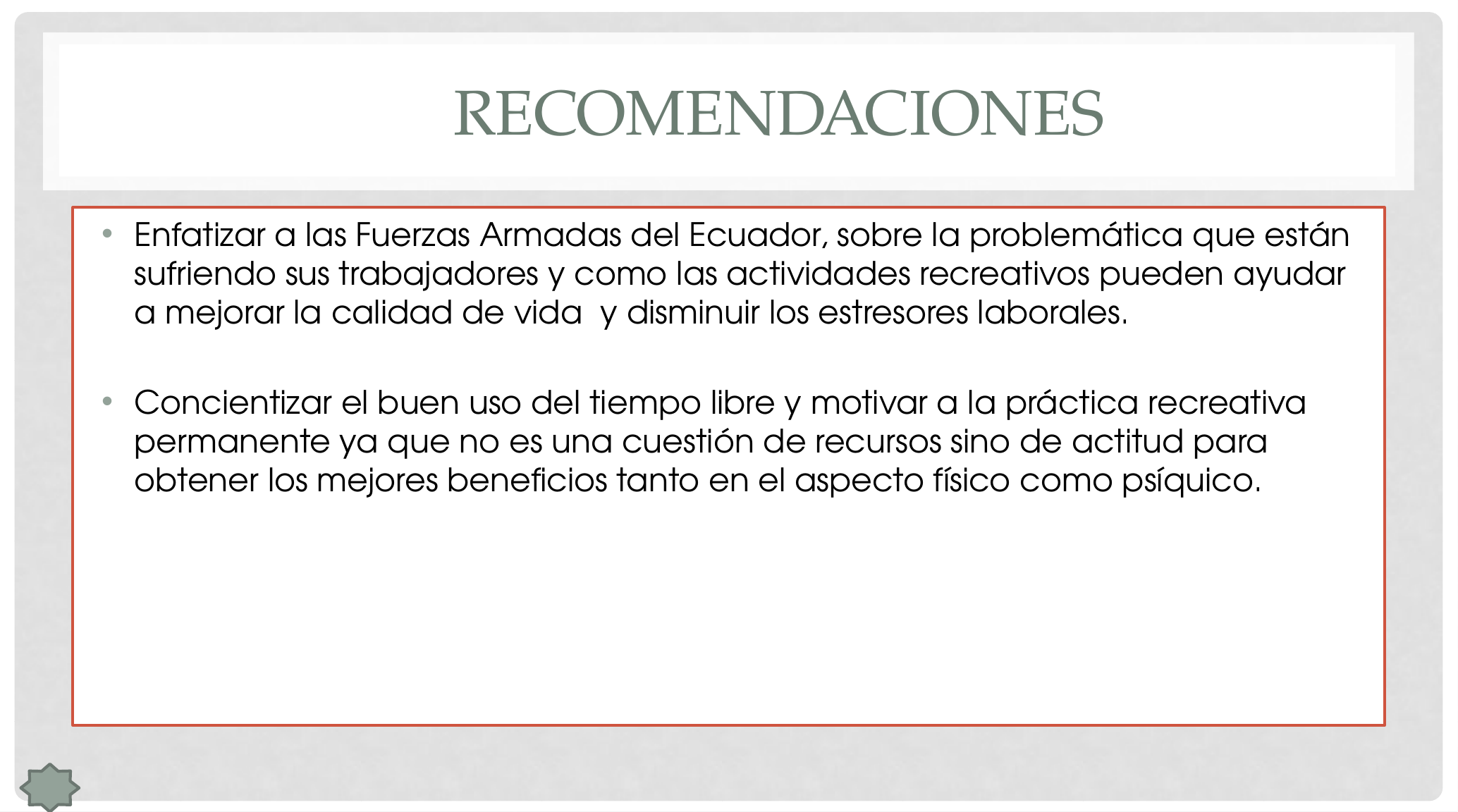

# RECOMENDACIONES
Enfatizar a las Fuerzas Armadas del Ecuador, sobre la problemática que están sufriendo sus trabajadores y como las actividades recreativos pueden ayudar a mejorar la calidad de vida  y disminuir los estresores laborales.

Concientizar el buen uso del tiempo libre y motivar a la práctica recreativa permanente ya que no es una cuestión de recursos sino de actitud para obtener los mejores beneficios tanto en el aspecto físico como psíquico.